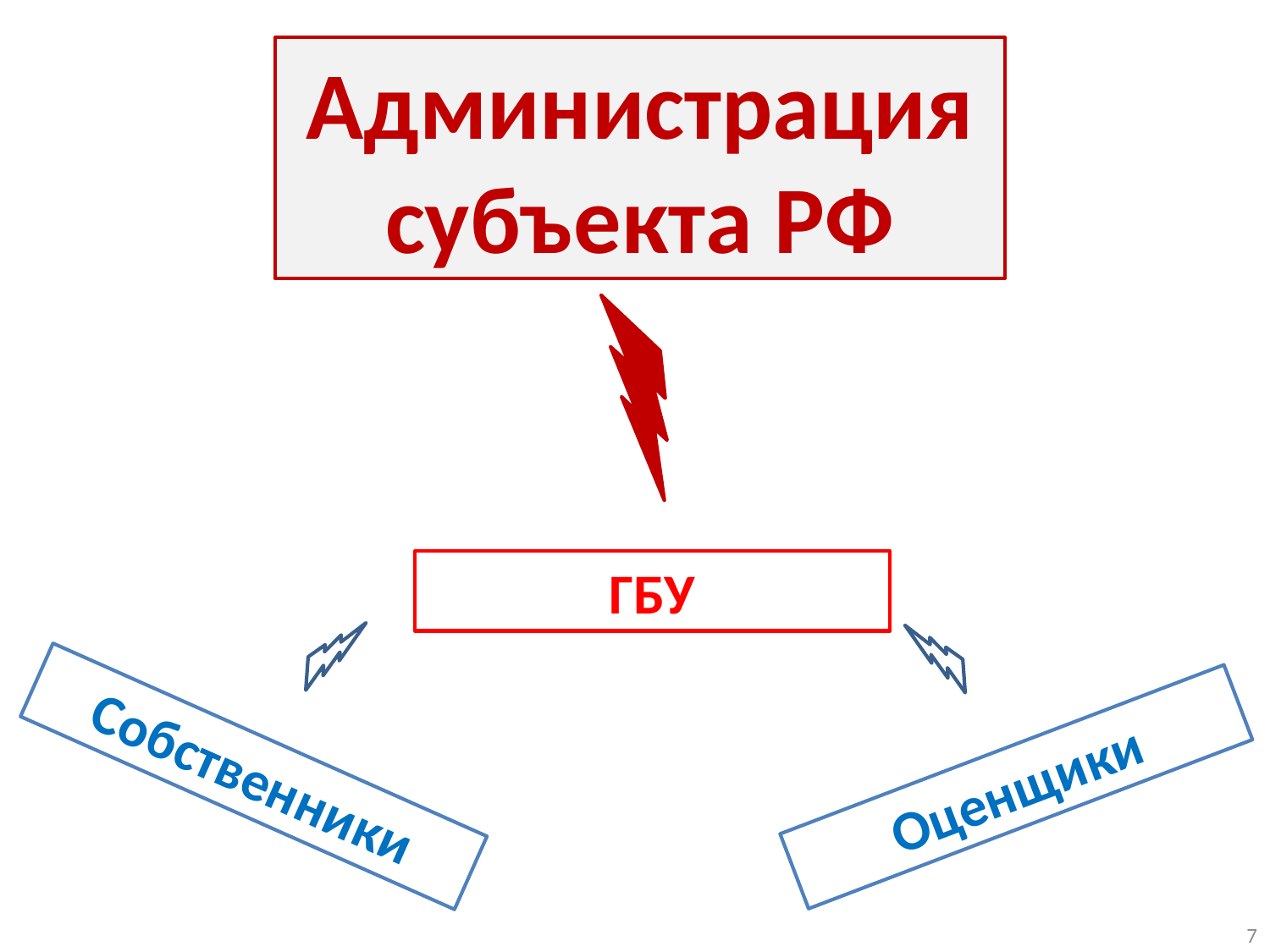

Администрация субъекта РФ

ГБУ

Собственники
Оценщики
7